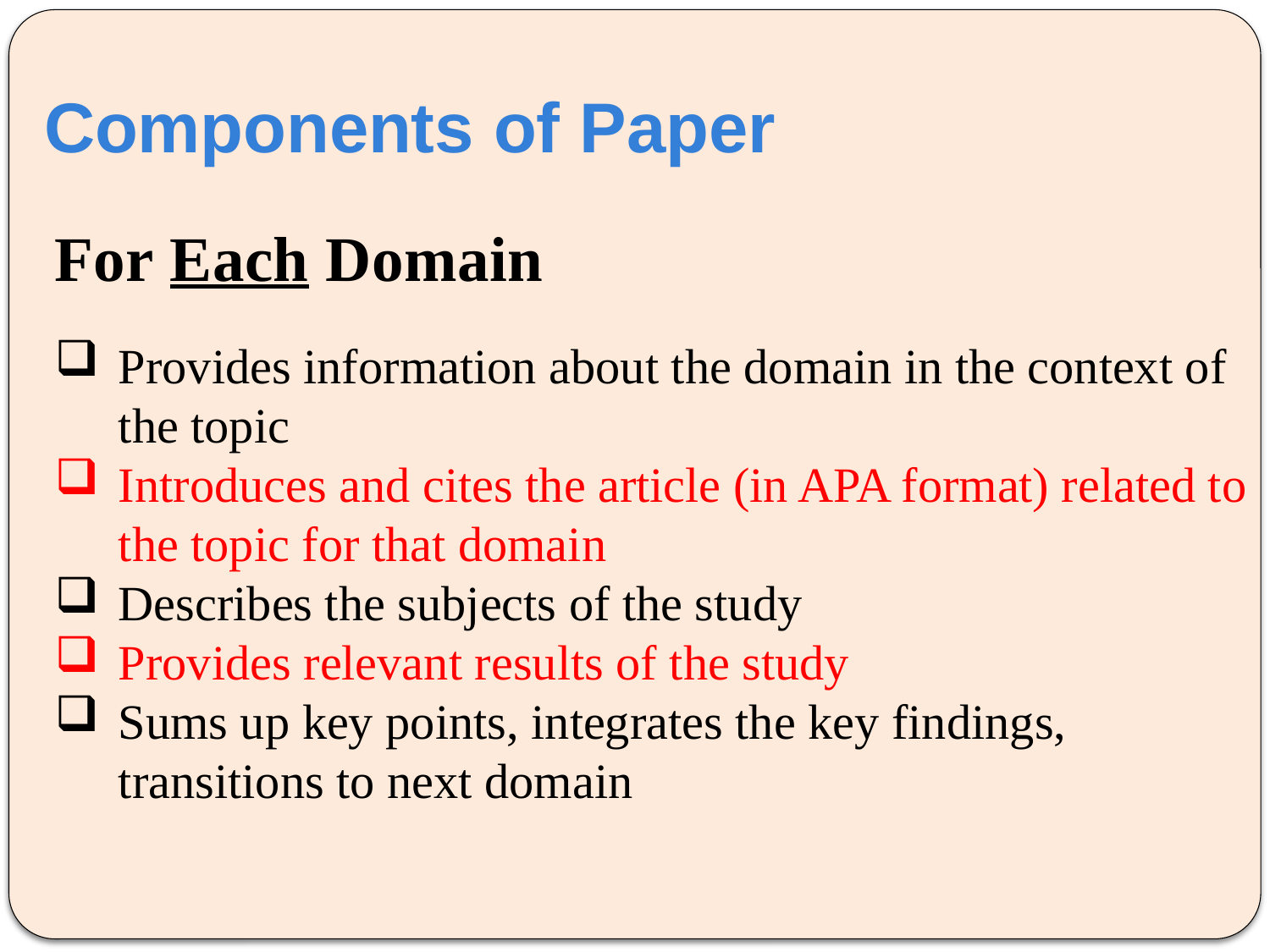

Components of Paper
For Each Domain

Provides information about the domain in the context of the topic
Introduces and cites the article (in APA format) related to the topic for that domain
Describes the subjects of the study
Provides relevant results of the study
Sums up key points, integrates the key findings, transitions to next domain